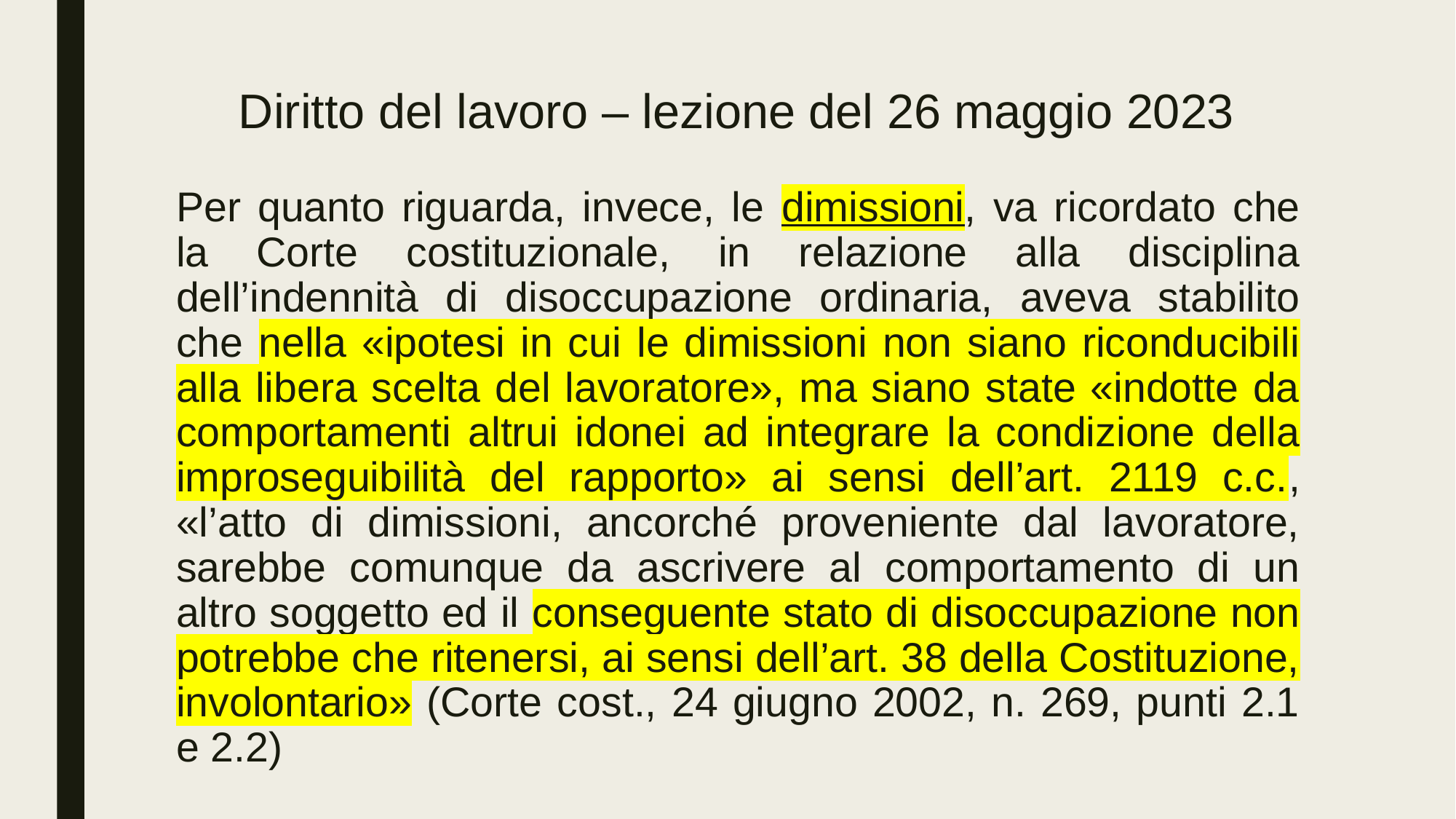

# Diritto del lavoro – lezione del 26 maggio 2023
Per quanto riguarda, invece, le dimissioni, va ricordato che la Corte costituzionale, in relazione alla disciplina dell’indennità di disoccupazione ordinaria, aveva stabilito che nella «ipotesi in cui le dimissioni non siano riconducibili alla libera scelta del lavoratore», ma siano state «indotte da comportamenti altrui idonei ad integrare la condizione della improseguibilità del rapporto» ai sensi dell’art. 2119 c.c., «l’atto di dimissioni, ancorché proveniente dal lavoratore, sarebbe comunque da ascrivere al comportamento di un altro soggetto ed il conseguente stato di disoccupazione non potrebbe che ritenersi, ai sensi dell’art. 38 della Costituzione, involontario» (Corte cost., 24 giugno 2002, n. 269, punti 2.1 e 2.2)